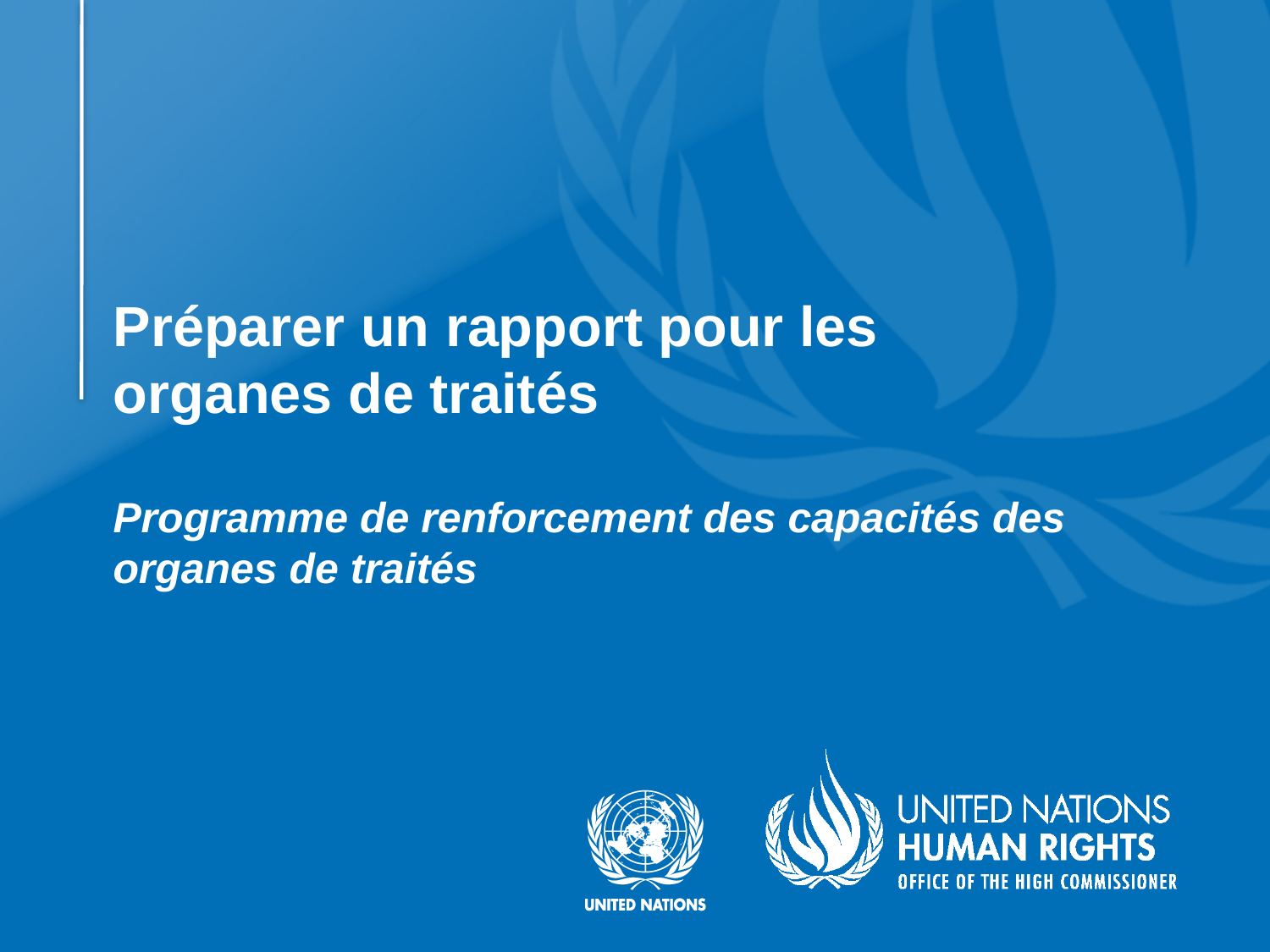

# Préparer un rapport pour les organes de traités
Programme de renforcement des capacités des organes de traités